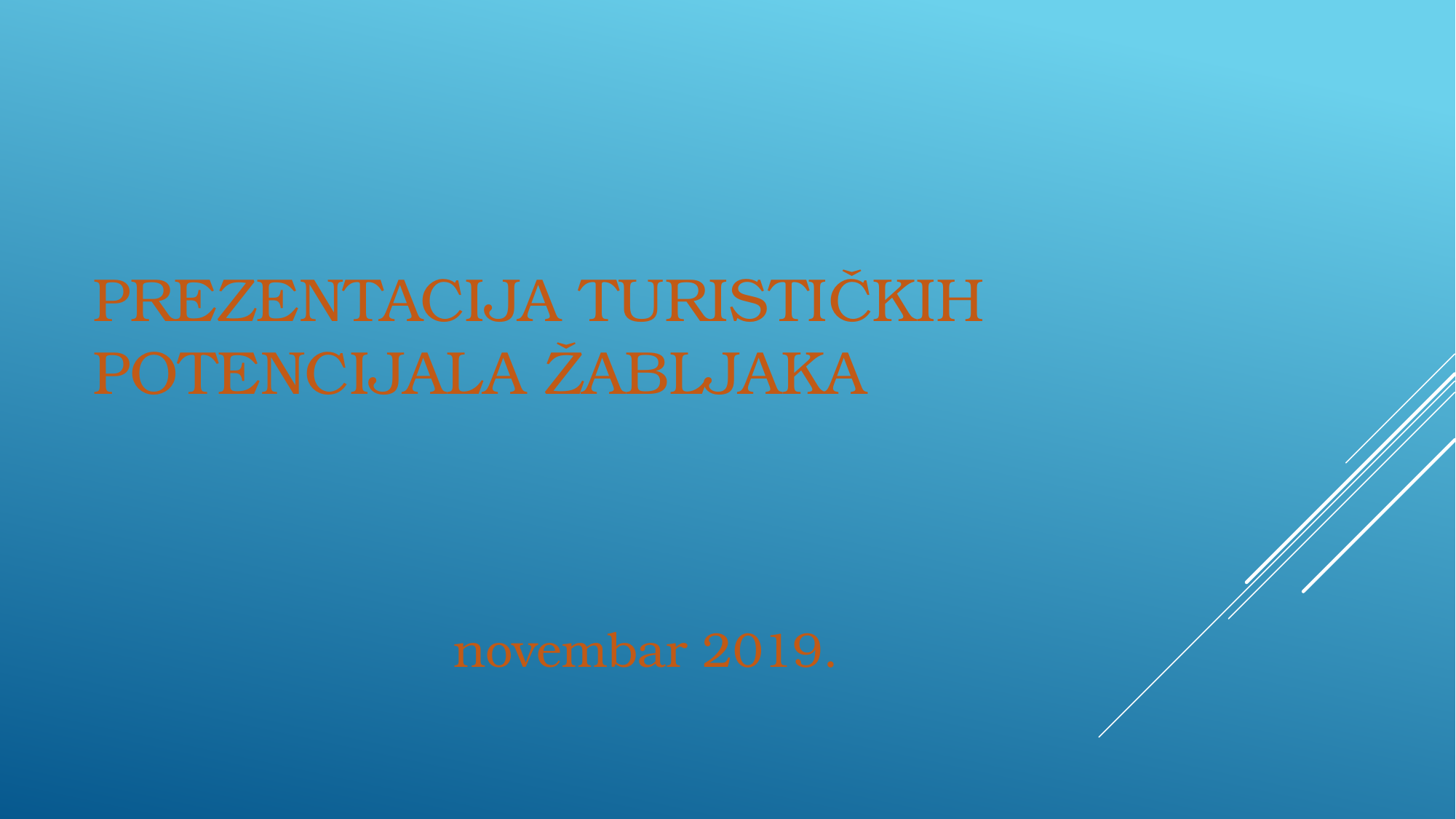

# prezentacija turističkih potencijala ŽABLJAKA
                                      novembar 2019.